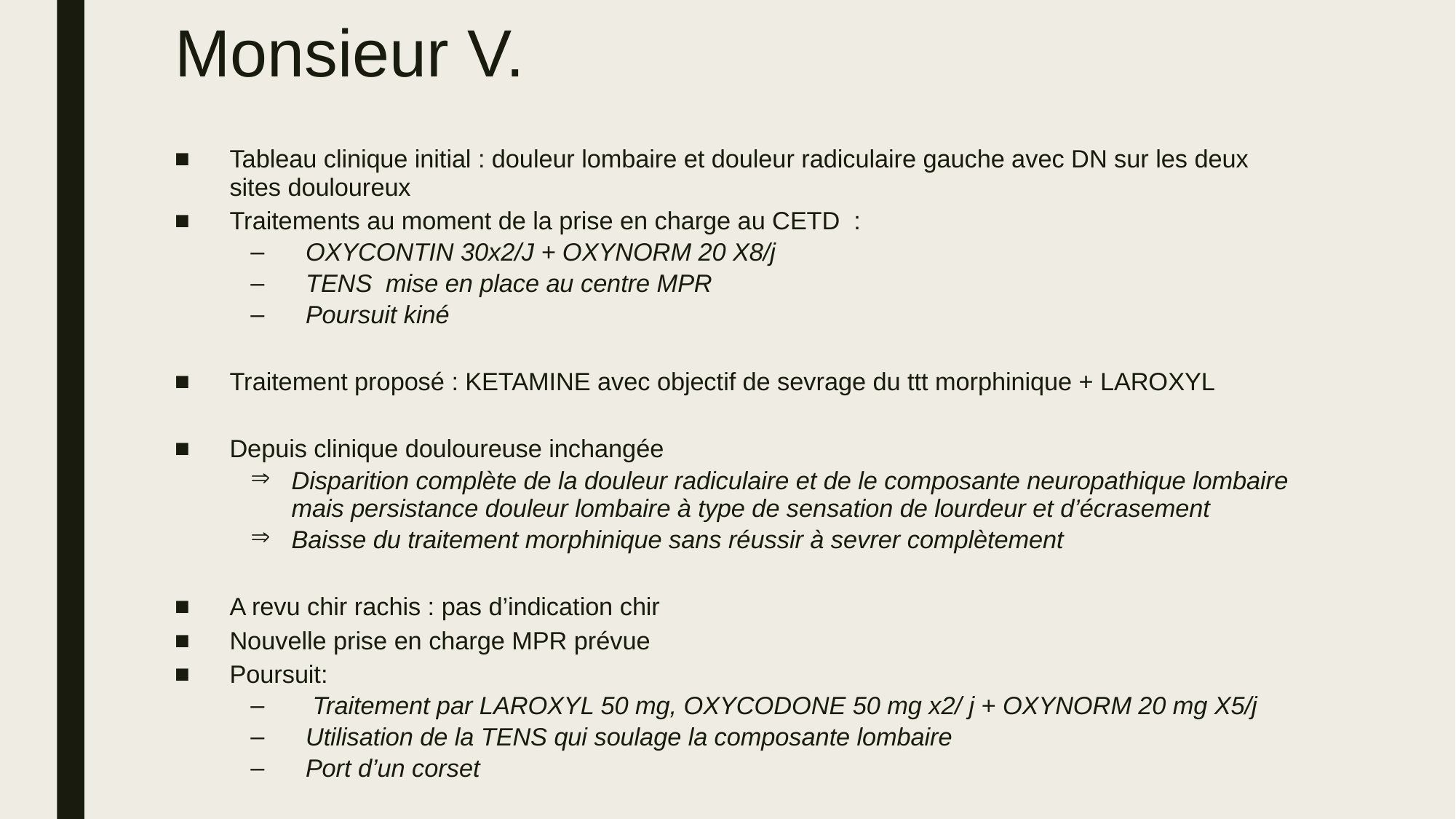

# Monsieur V.
Tableau clinique initial : douleur lombaire et douleur radiculaire gauche avec DN sur les deux sites douloureux
Traitements au moment de la prise en charge au CETD  :
OXYCONTIN 30x2/J + OXYNORM 20 X8/j
TENS  mise en place au centre MPR
Poursuit kiné

Traitement proposé : KETAMINE avec objectif de sevrage du ttt morphinique + LAROXYL

Depuis clinique douloureuse inchangée
Disparition complète de la douleur radiculaire et de le composante neuropathique lombaire mais persistance douleur lombaire à type de sensation de lourdeur et d’écrasement
Baisse du traitement morphinique sans réussir à sevrer complètement

A revu chir rachis : pas d’indication chir
Nouvelle prise en charge MPR prévue
Poursuit:
 Traitement par LAROXYL 50 mg, OXYCODONE 50 mg x2/ j + OXYNORM 20 mg X5/j
Utilisation de la TENS qui soulage la composante lombaire
Port d’un corset